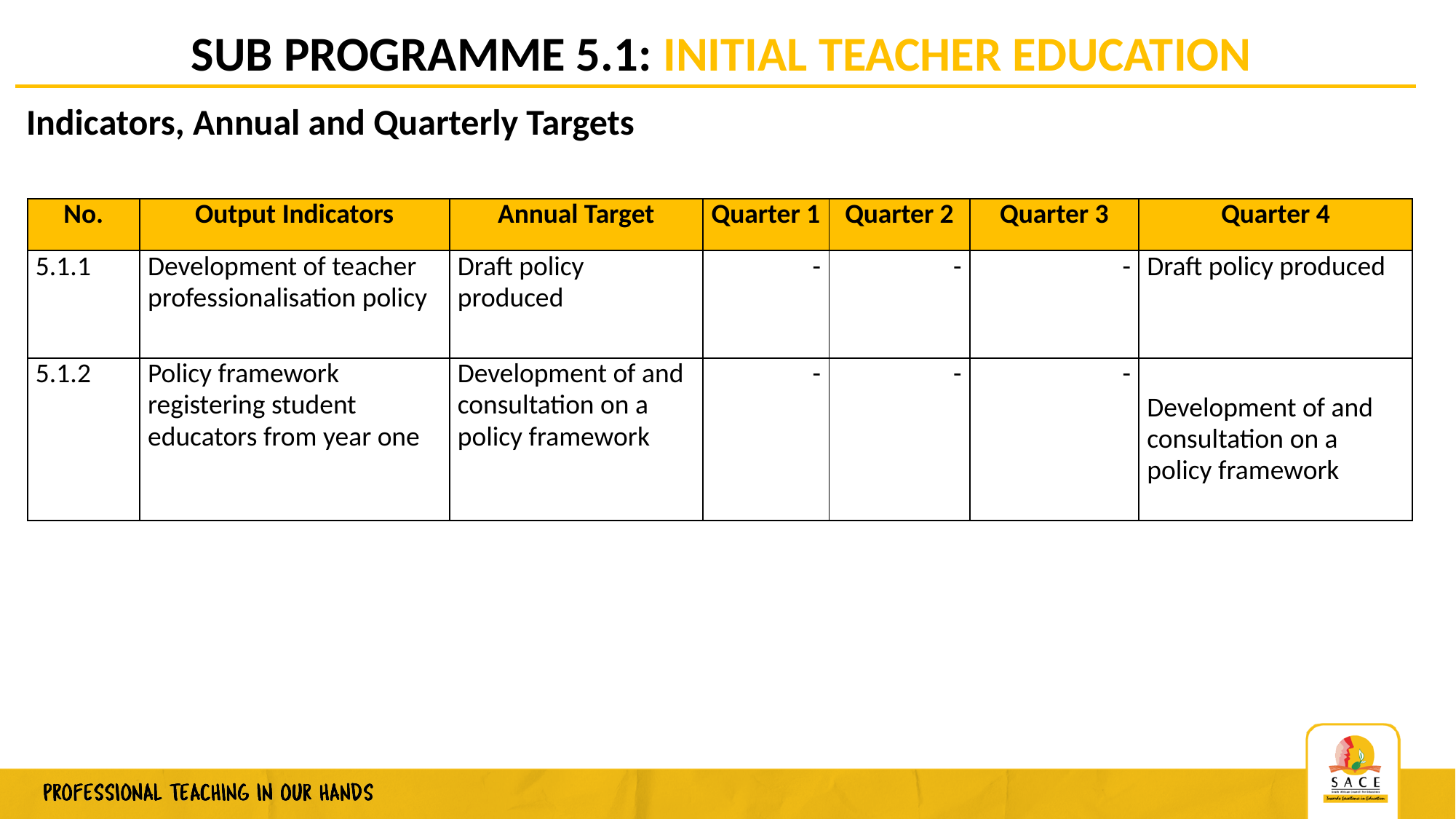

# SUB PROGRAMME 5.1: INITIAL TEACHER EDUCATION
Indicators, Annual and Quarterly Targets
| No. | Output Indicators | Annual Target | Quarter 1 | Quarter 2 | Quarter 3 | Quarter 4 |
| --- | --- | --- | --- | --- | --- | --- |
| 5.1.1 | Development of teacher professionalisation policy | Draft policy produced | - | - | - | Draft policy produced |
| 5.1.2 | Policy framework registering student educators from year one | Development of and consultation on a policy framework | - | - | - | Development of and consultation on a policy framework |
54